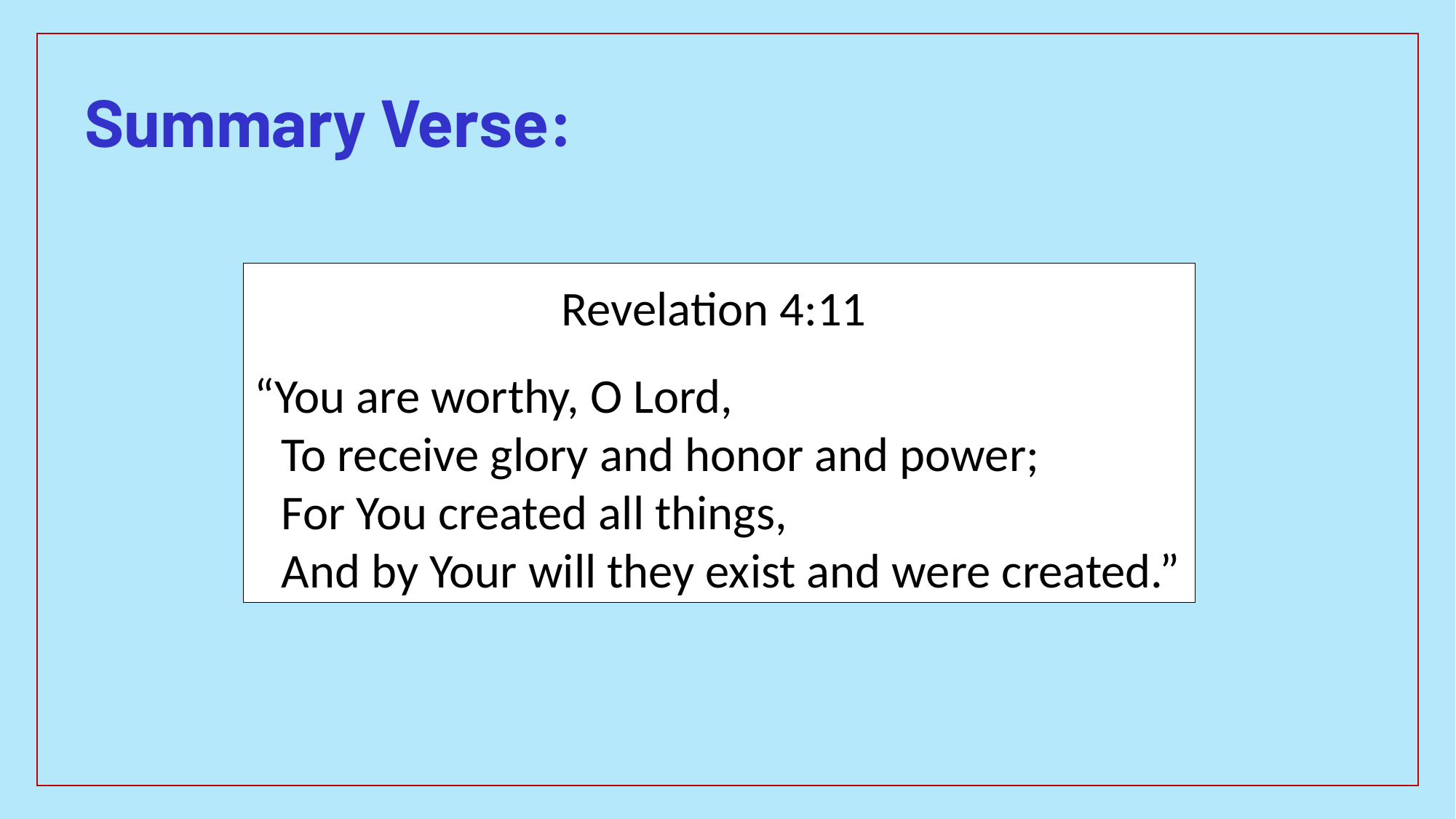

Summary Verse:
Revelation 4:11
“You are worthy, O Lord,
To receive glory and honor and power;
For You created all things,
And by Your will they exist and were created.”